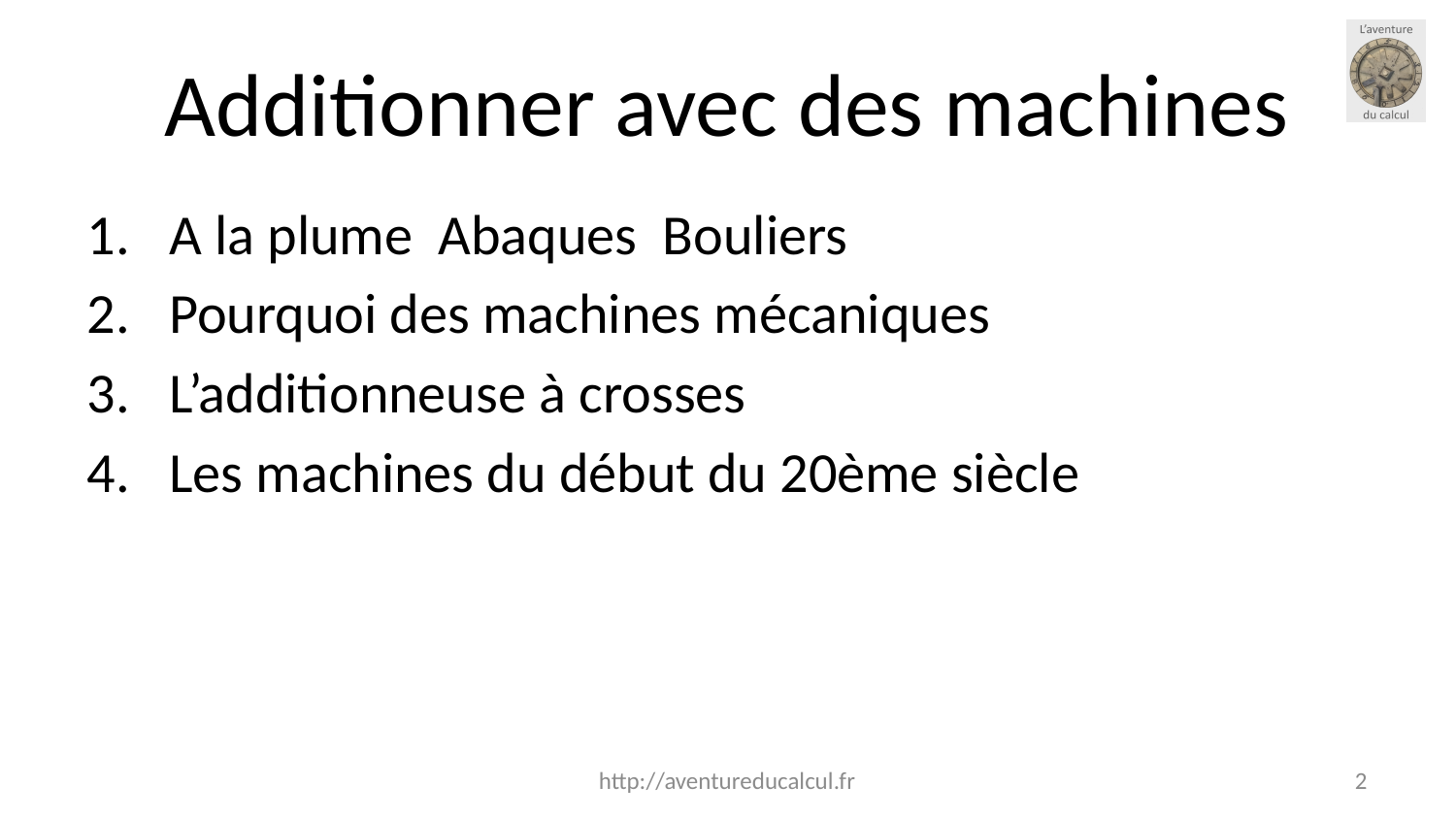

Additionner avec des machines
A la plume  Abaques  Bouliers
Pourquoi des machines mécaniques
L’additionneuse à crosses
Les machines du début du 20ème siècle
http://aventureducalcul.fr
2